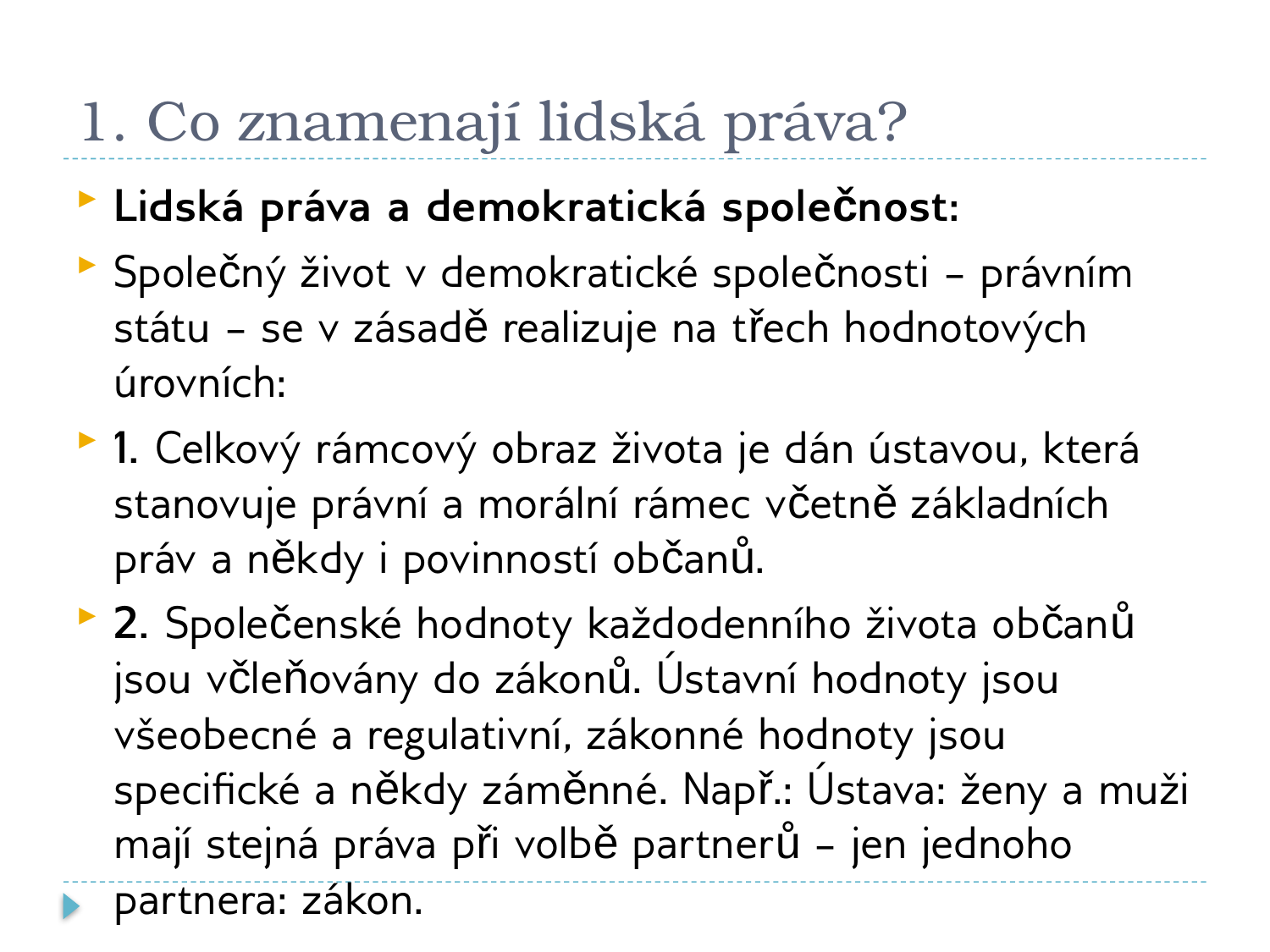

# 1. Co znamenají lidská práva?
Lidská práva a demokratická společnost:
Společný život v demokratické společnosti – právním státu – se v zásadě realizuje na třech hodnotových úrovních:
1. Celkový rámcový obraz života je dán ústavou, která stanovuje právní a morální rámec včetně základních práv a někdy i povinností občanů.
2. Společenské hodnoty každodenního života občanů jsou včleňovány do zákonů. Ústavní hodnoty jsou všeobecné a regulativní, zákonné hodnoty jsou specifické a někdy záměnné. Např.: Ústava: ženy a muži mají stejná práva při volbě partnerů – jen jednoho partnera: zákon.